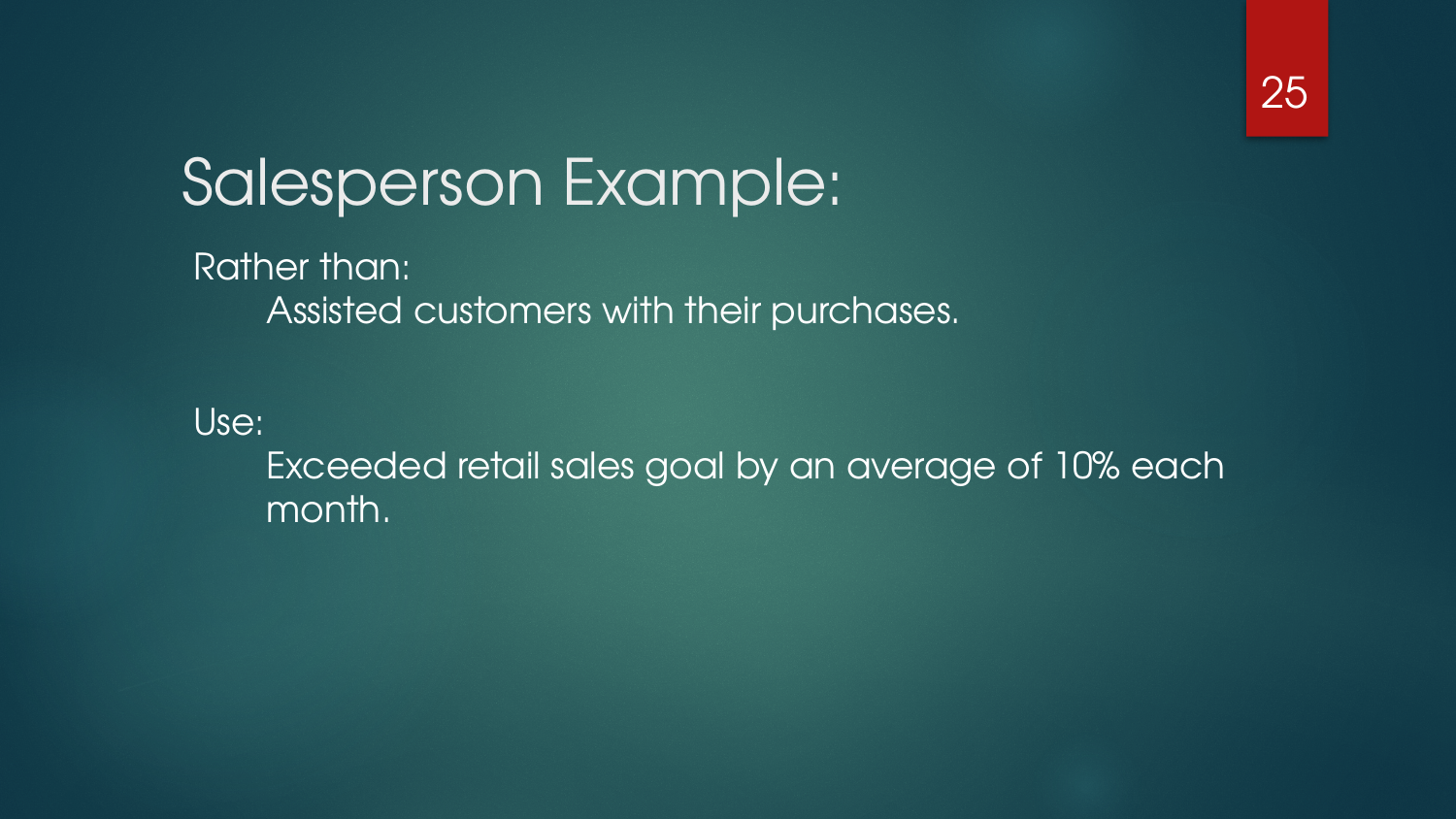

25
# Salesperson Example:
Rather than:
Assisted customers with their purchases.

Use:
Exceeded retail sales goal by an average of 10% each month.